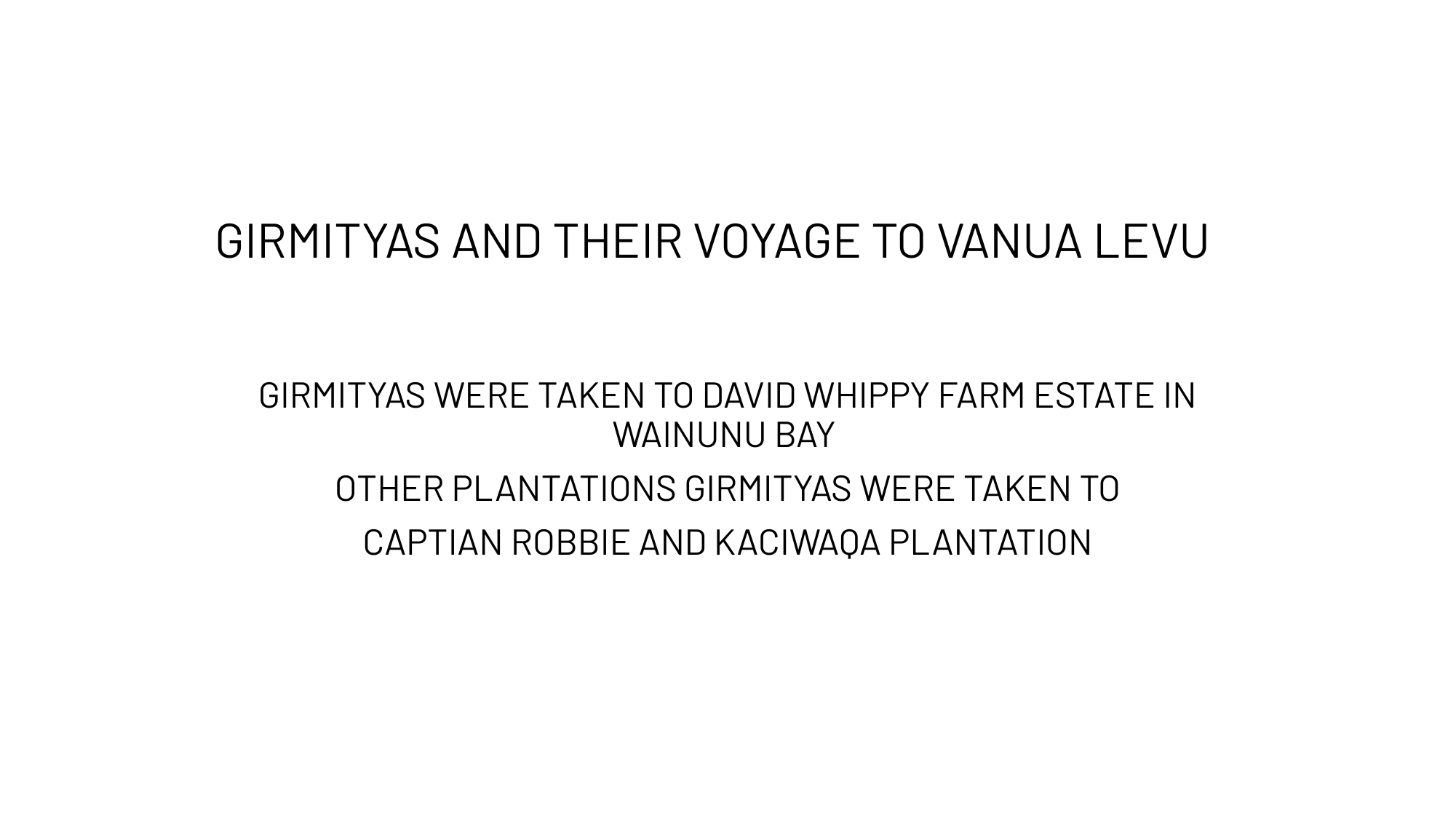

# GIRMITYAS AND THEIR VOYAGE TO VANUA LEVU
GIRMITYAS WERE TAKEN TO DAVID WHIPPY FARM ESTATE IN WAINUNU BAY
OTHER PLANTATIONS GIRMITYAS WERE TAKEN TO
CAPTIAN ROBBIE AND KACIWAQA PLANTATION